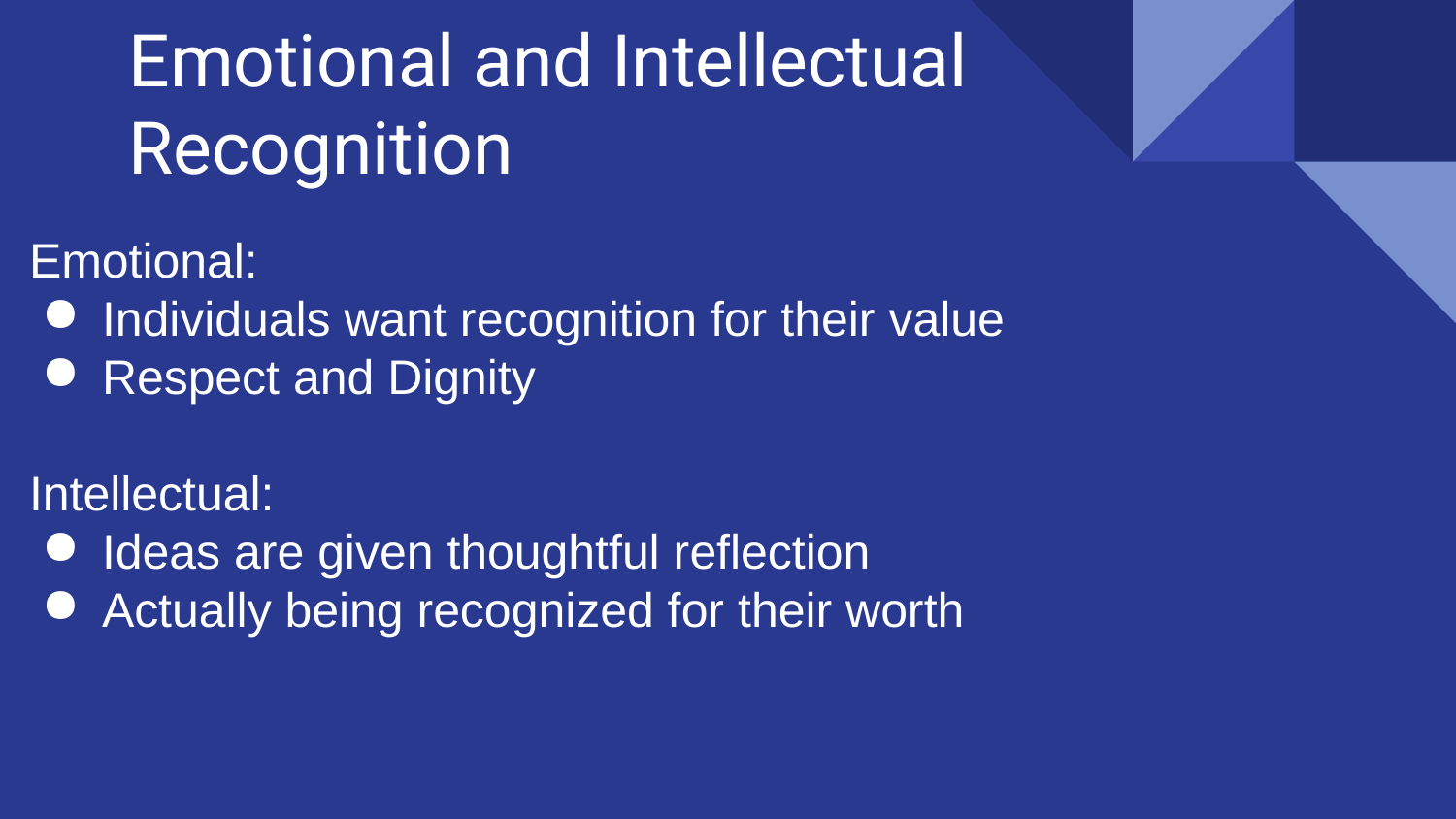

# Emotional and Intellectual Recognition
Emotional:
Individuals want recognition for their value
Respect and Dignity

Intellectual:
Ideas are given thoughtful reflection
Actually being recognized for their worth